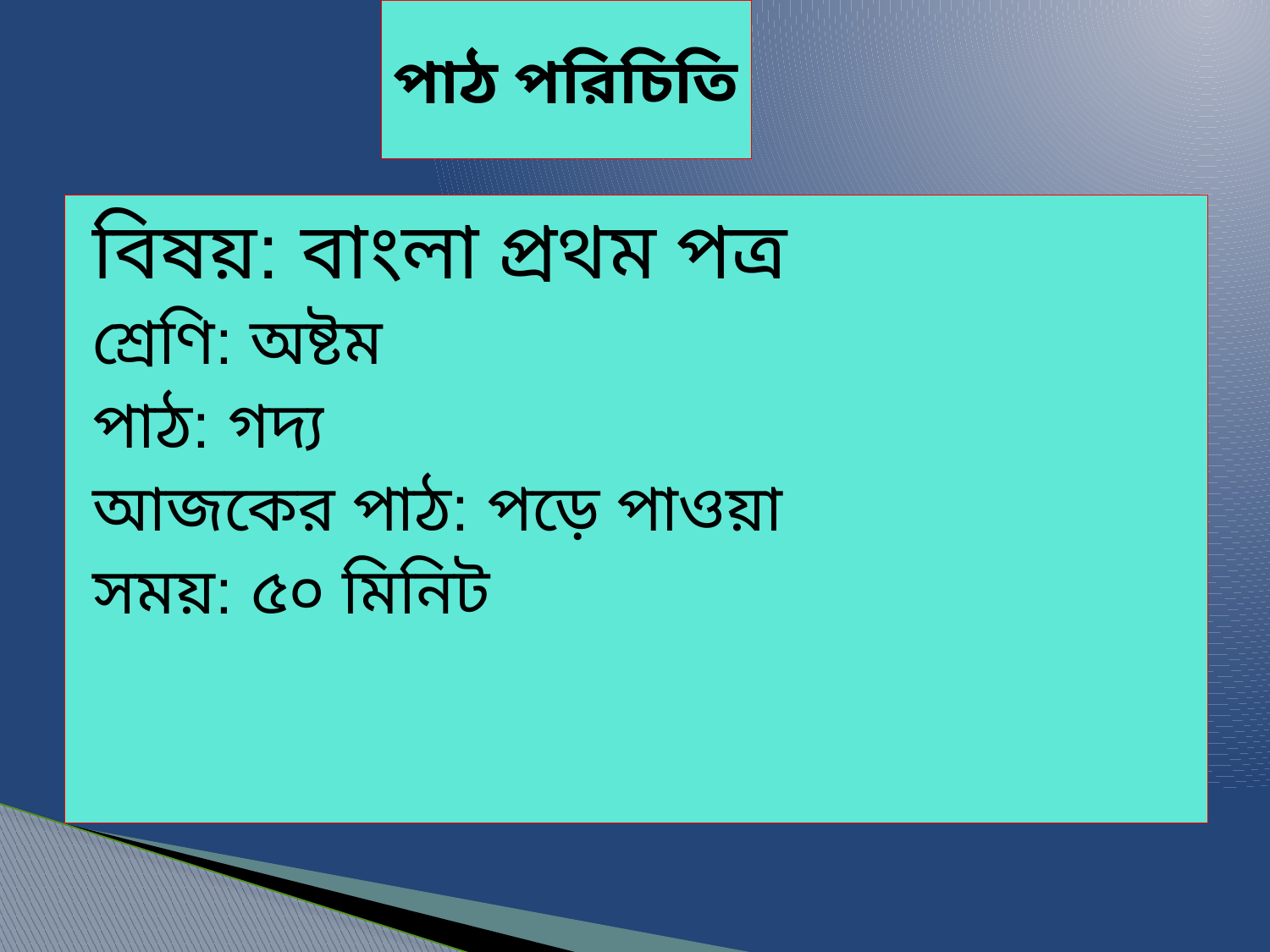

# পাঠ পরিচিতি
বিষয়: বাংলা প্রথম পত্র
শ্রেণি: অষ্টম
পাঠ: গদ্য
আজকের পাঠ: পড়ে পাওয়া
সময়: ৫০ মিনিট